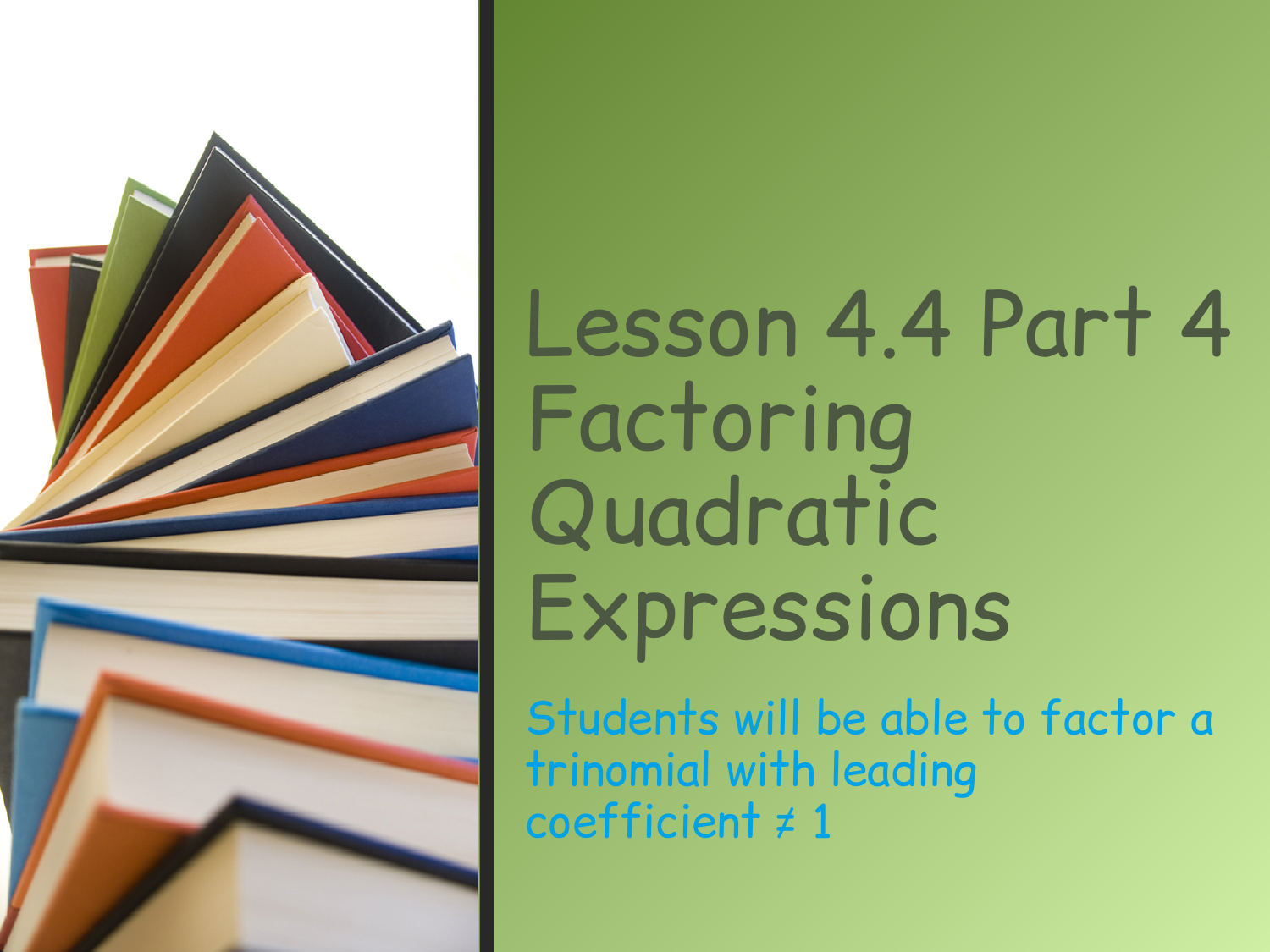

# Lesson 4.4 Part 4 Factoring Quadratic Expressions
Students will be able to factor a trinomial with leading coefficient ≠ 1